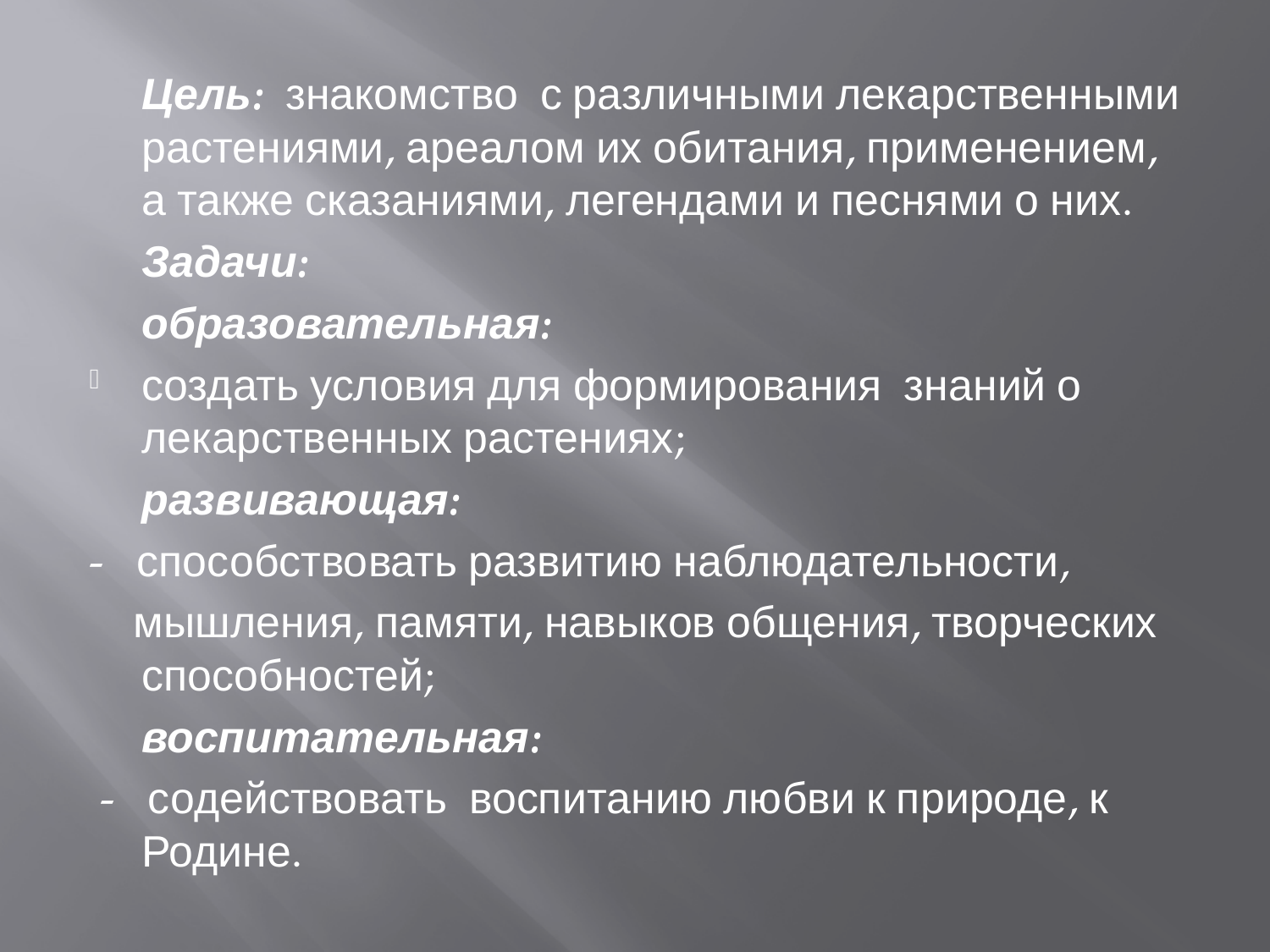

#
	Цель:  знакомство  с различными лекарственными растениями, ареалом их обитания, применением, а также сказаниями, легендами и песнями о них.
	Задачи:
	образовательная:
создать условия для формирования  знаний о лекарственных растениях;
	развивающая:
-   способствовать развитию наблюдательности,
    мышления, памяти, навыков общения, творческих  способностей;
	воспитательная:
 -   содействовать  воспитанию любви к природе, к Родине.